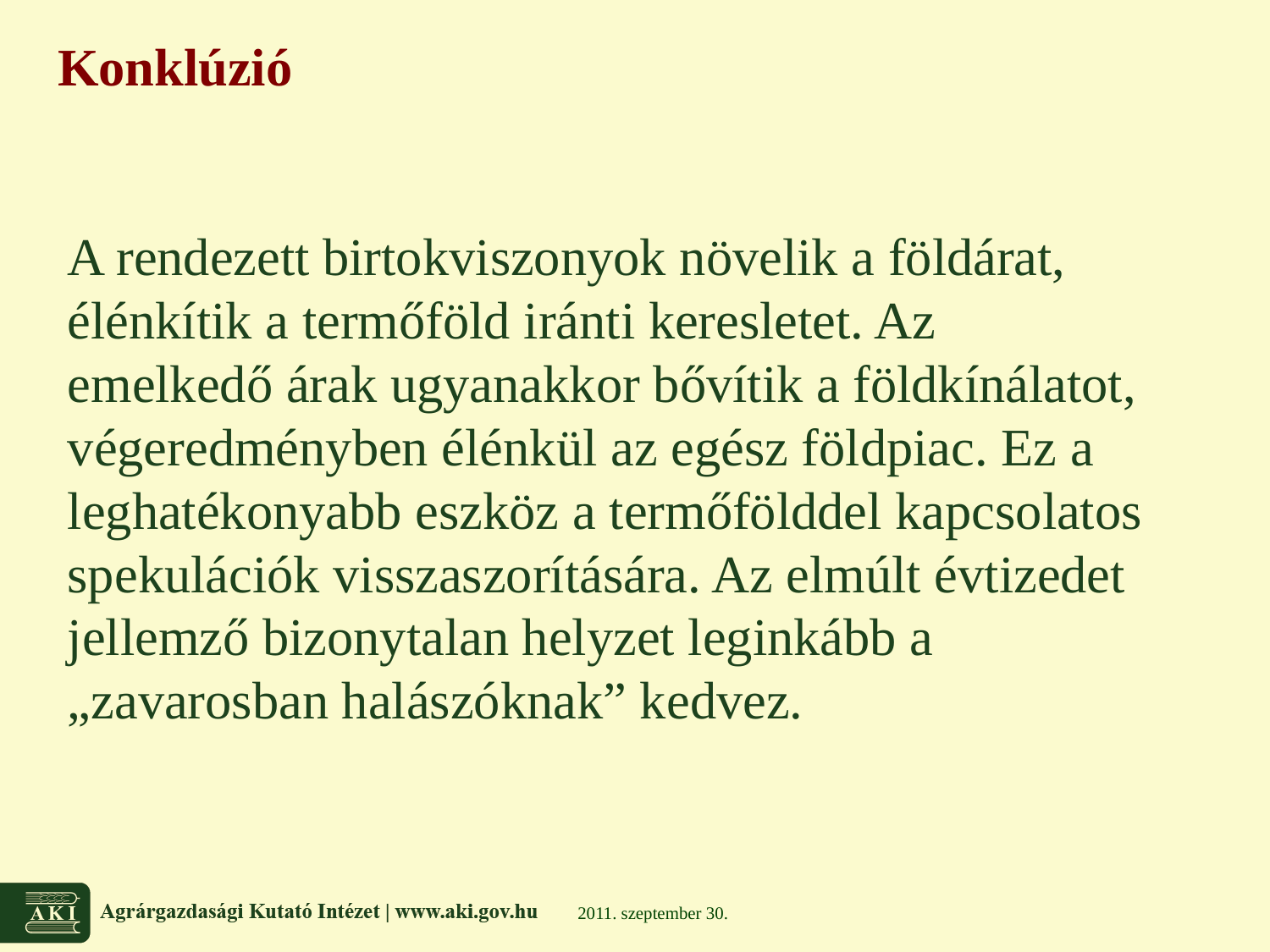

# Konklúzió
A rendezett birtokviszonyok növelik a földárat, élénkítik a termőföld iránti keresletet. Az emelkedő árak ugyanakkor bővítik a földkínálatot, végeredményben élénkül az egész földpiac. Ez a leghatékonyabb eszköz a termőfölddel kapcsolatos spekulációk visszaszorítására. Az elmúlt évtizedet jellemző bizonytalan helyzet leginkább a „zavarosban halászóknak” kedvez.
2011. szeptember 30.